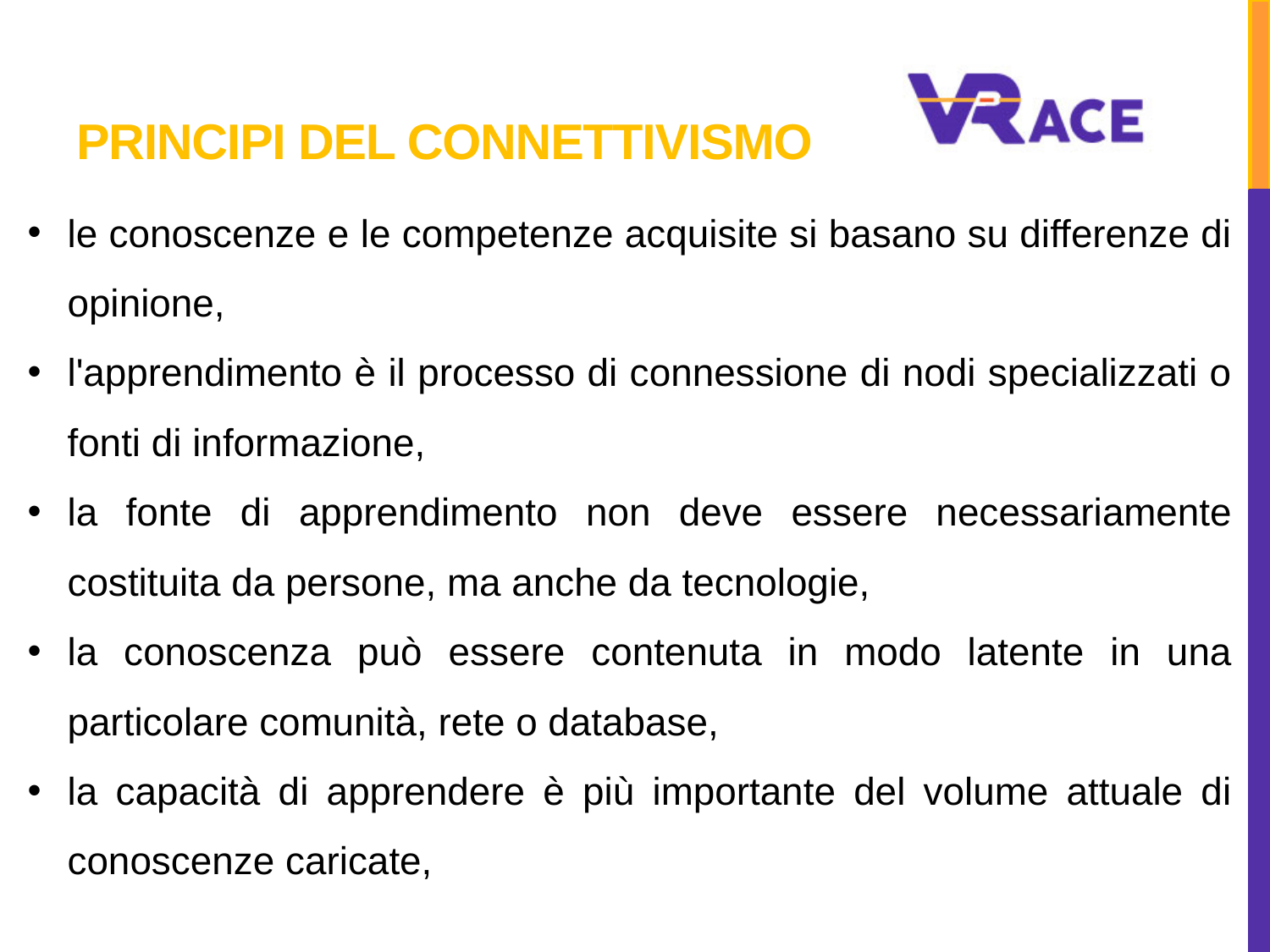

# Principi del connettivismo
le conoscenze e le competenze acquisite si basano su differenze di opinione,
l'apprendimento è il processo di connessione di nodi specializzati o fonti di informazione,
la fonte di apprendimento non deve essere necessariamente costituita da persone, ma anche da tecnologie,
la conoscenza può essere contenuta in modo latente in una particolare comunità, rete o database,
la capacità di apprendere è più importante del volume attuale di conoscenze caricate,